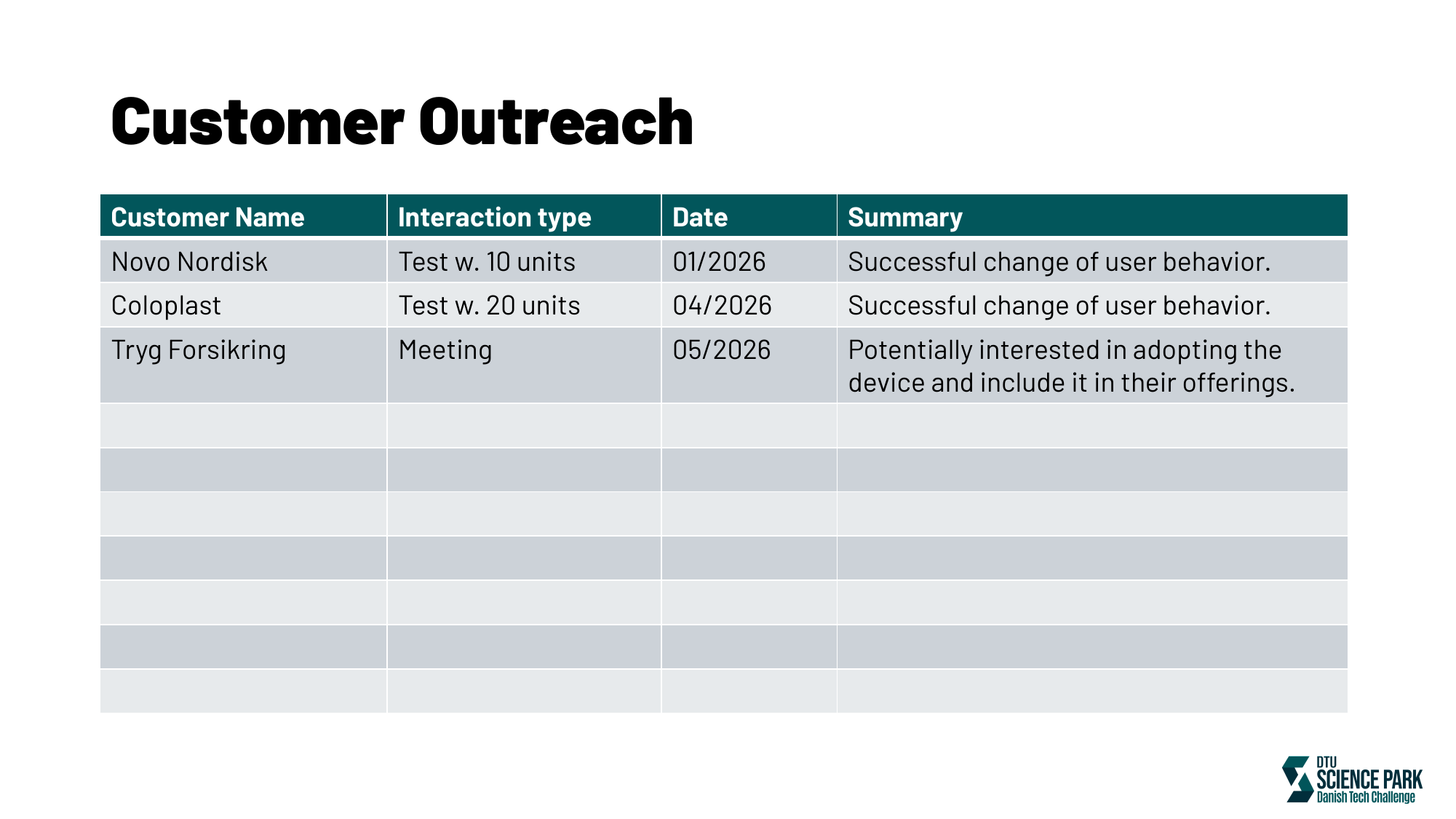

# Customer Outreach
| Customer Name | Interaction type | Date | Summary |
| --- | --- | --- | --- |
| Novo Nordisk | Test w. 10 units | 01/2026 | Successful change of user behavior. |
| Coloplast | Test w. 20 units | 04/2026 | Successful change of user behavior. |
| Tryg Forsikring | Meeting | 05/2026 | Potentially interested in adopting the device and include it in their offerings. |
|  |  |  |  |
|  |  |  |  |
|  |  |  |  |
|  |  |  |  |
|  |  |  |  |
|  |  |  |  |
|  |  |  |  |